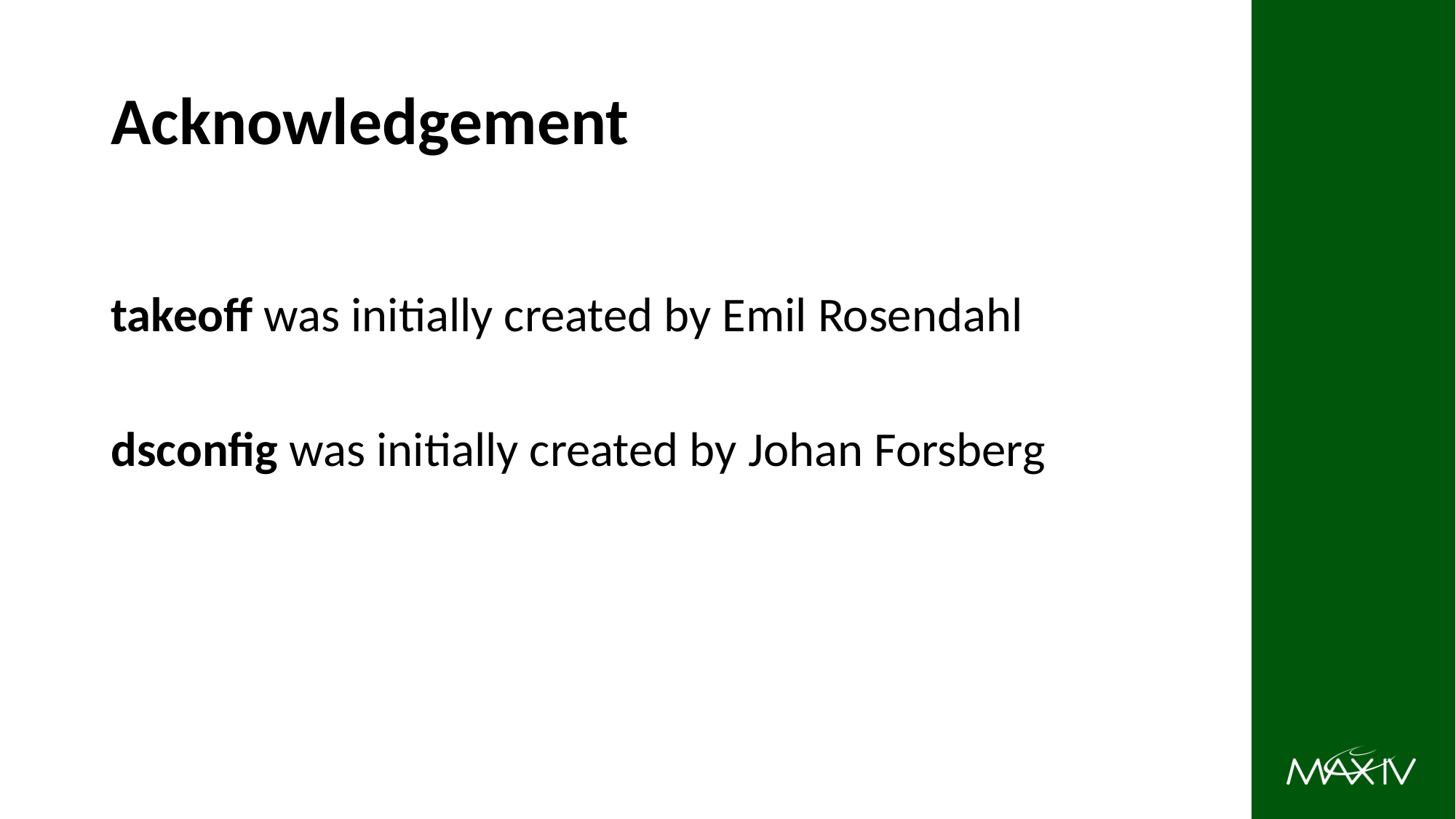

# Acknowledgement

takeoff was initially created by Emil Rosendahl

dsconfig was initially created by Johan Forsberg